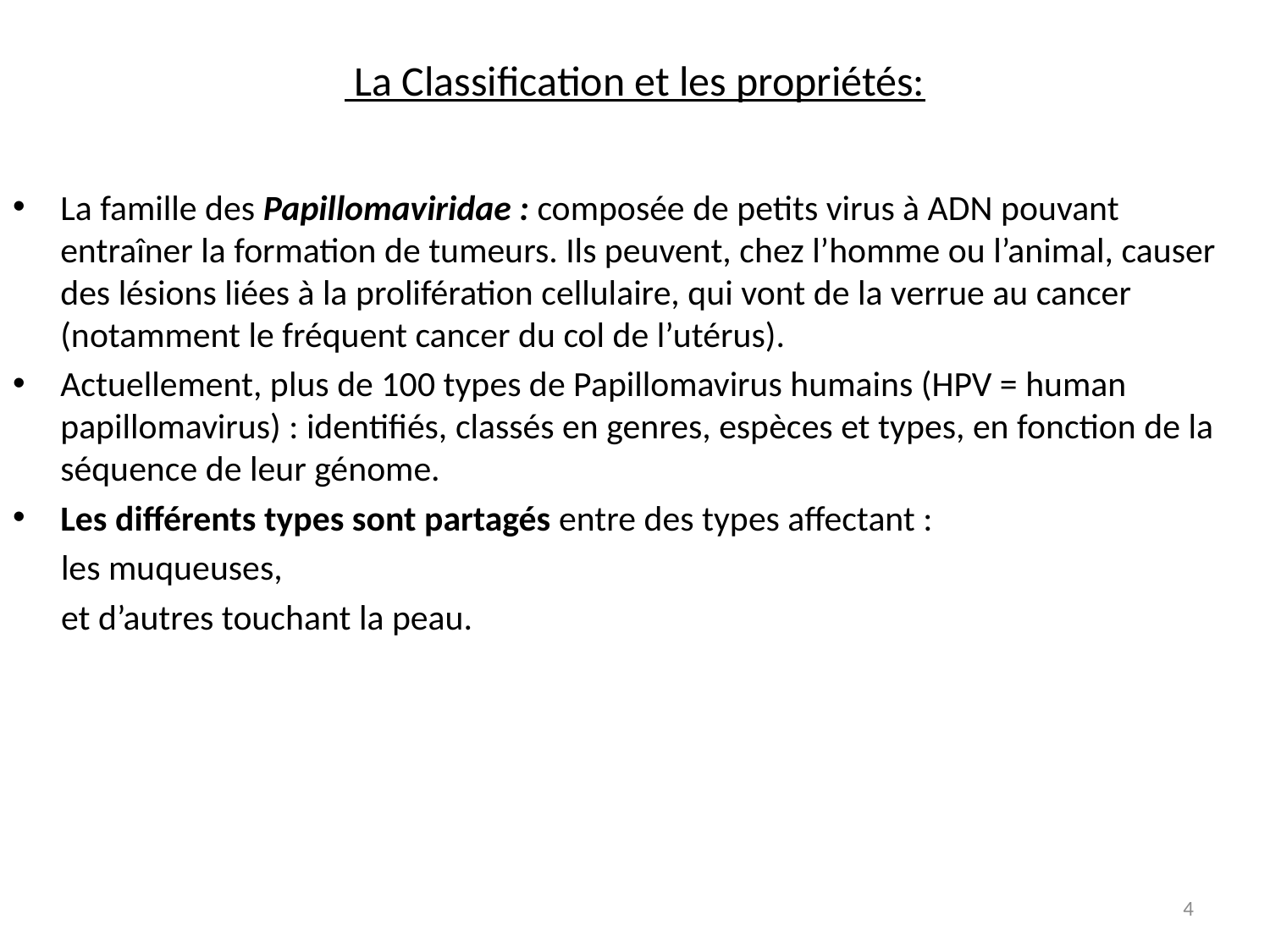

# La Classification et les propriétés:
La famille des Papillomaviridae : composée de petits virus à ADN pouvant entraîner la formation de tumeurs. Ils peuvent, chez l’homme ou l’animal, causer des lésions liées à la prolifération cellulaire, qui vont de la verrue au cancer (notamment le fréquent cancer du col de l’utérus).
Actuellement, plus de 100 types de Papillomavirus humains (HPV = human papillomavirus) : identifiés, classés en genres, espèces et types, en fonction de la séquence de leur génome.
Les différents types sont partagés entre des types affectant :
      les muqueuses,
      et d’autres touchant la peau.
4